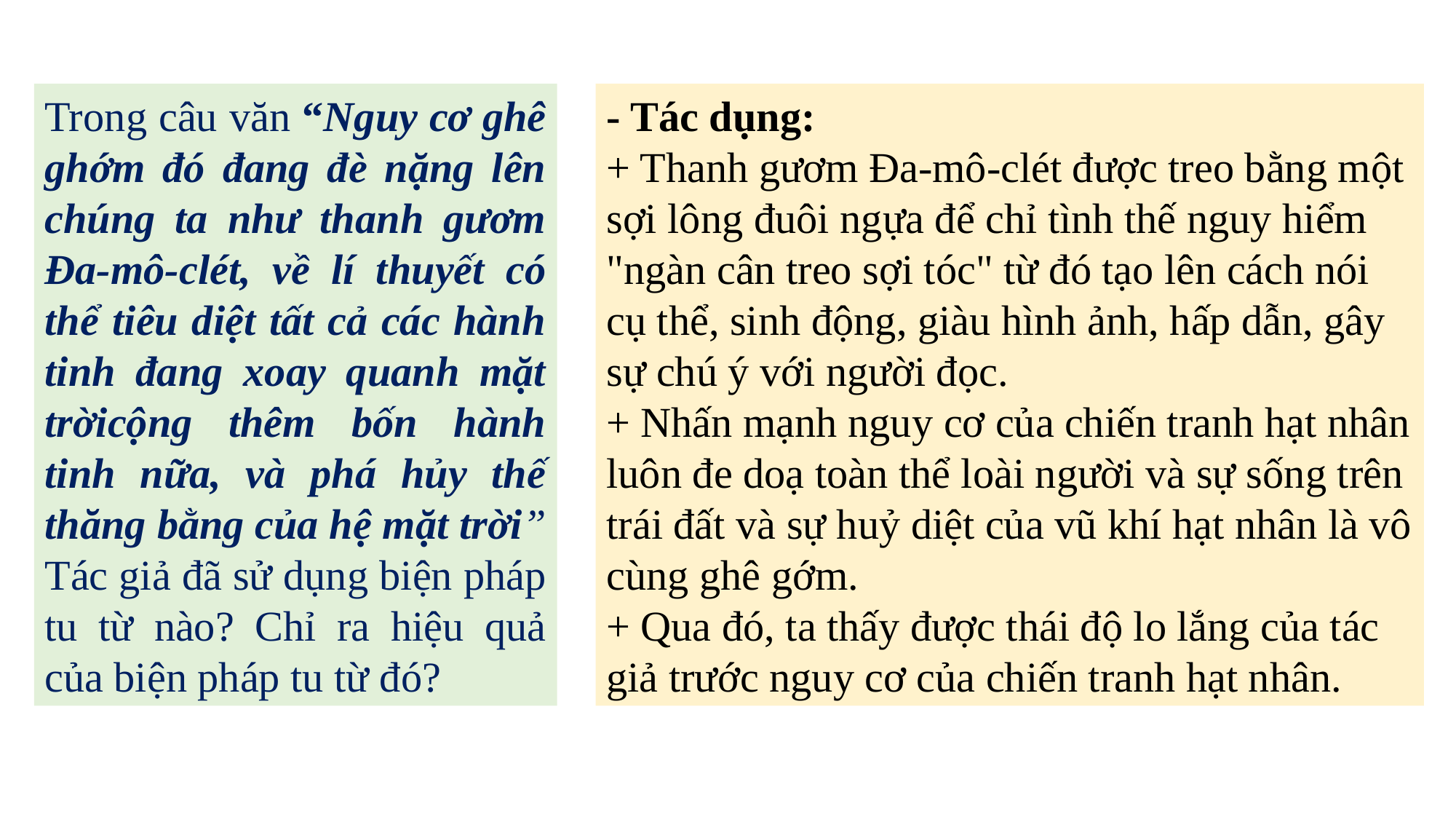

- Tác dụng:
+ Thanh gươm Đa-mô-clét được treo bằng một sợi lông đuôi ngựa để chỉ tình thế nguy hiểm "ngàn cân treo sợi tóc" từ đó tạo lên cách nói cụ thể, sinh động, giàu hình ảnh, hấp dẫn, gây sự chú ý với người đọc.
+ Nhấn mạnh nguy cơ của chiến tranh hạt nhân luôn đe doạ toàn thể loài người và sự sống trên trái đất và sự huỷ diệt của vũ khí hạt nhân là vô cùng ghê gớm.
+ Qua đó, ta thấy được thái độ lo lắng của tác giả trước nguy cơ của chiến tranh hạt nhân.
Trong câu văn “Nguy cơ ghê ghớm đó đang đè nặng lên chúng ta như thanh gươm Đa-mô-clét, về lí thuyết có thể tiêu diệt tất cả các hành tinh đang xoay quanh mặt trờicộng thêm bốn hành tinh nữa, và phá hủy thế thăng bằng của hệ mặt trời” Tác giả đã sử dụng biện pháp tu từ nào? Chỉ ra hiệu quả của biện pháp tu từ đó?